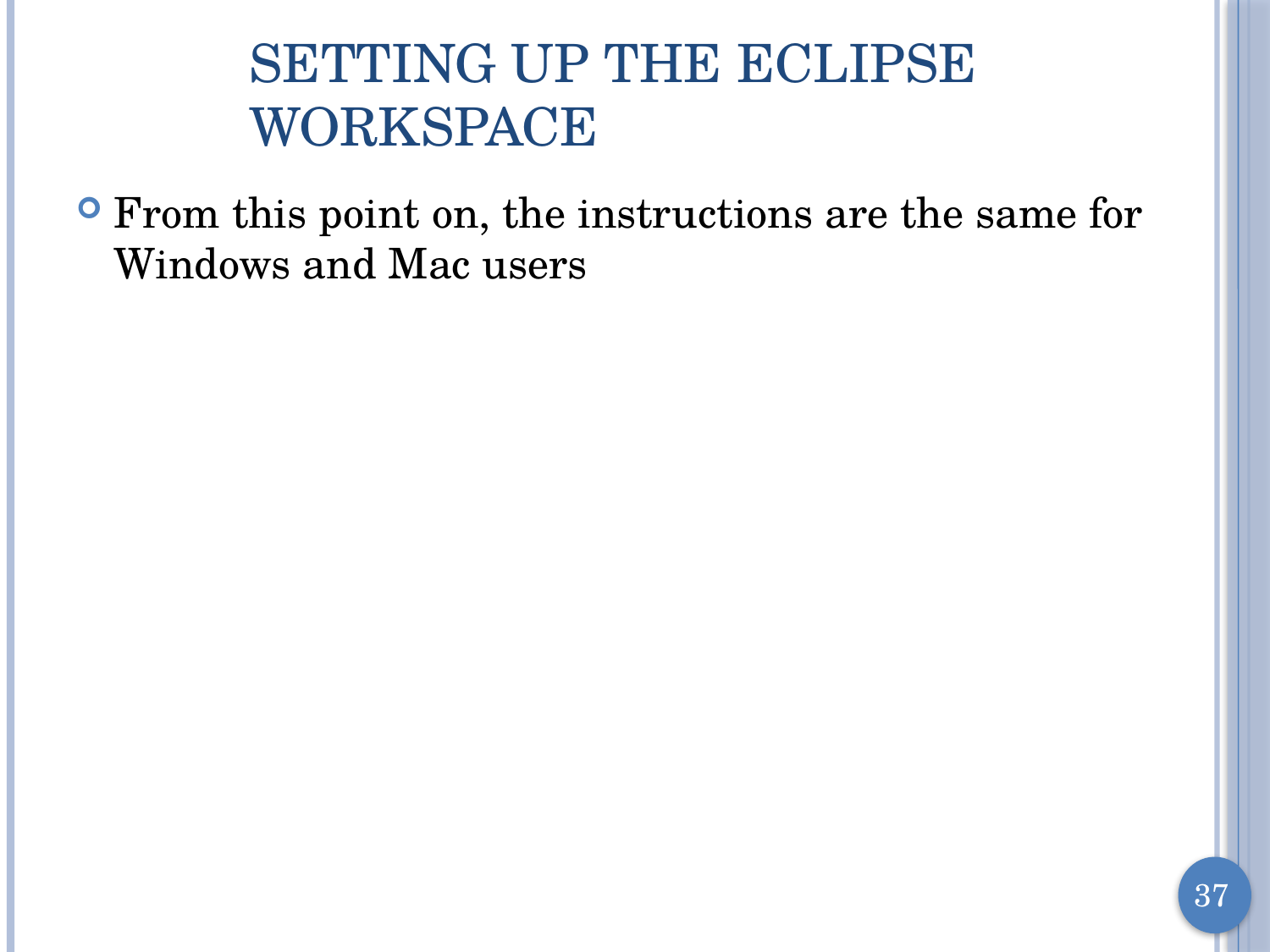

# Setting up the Eclipse Workspace
From this point on, the instructions are the same for Windows and Mac users